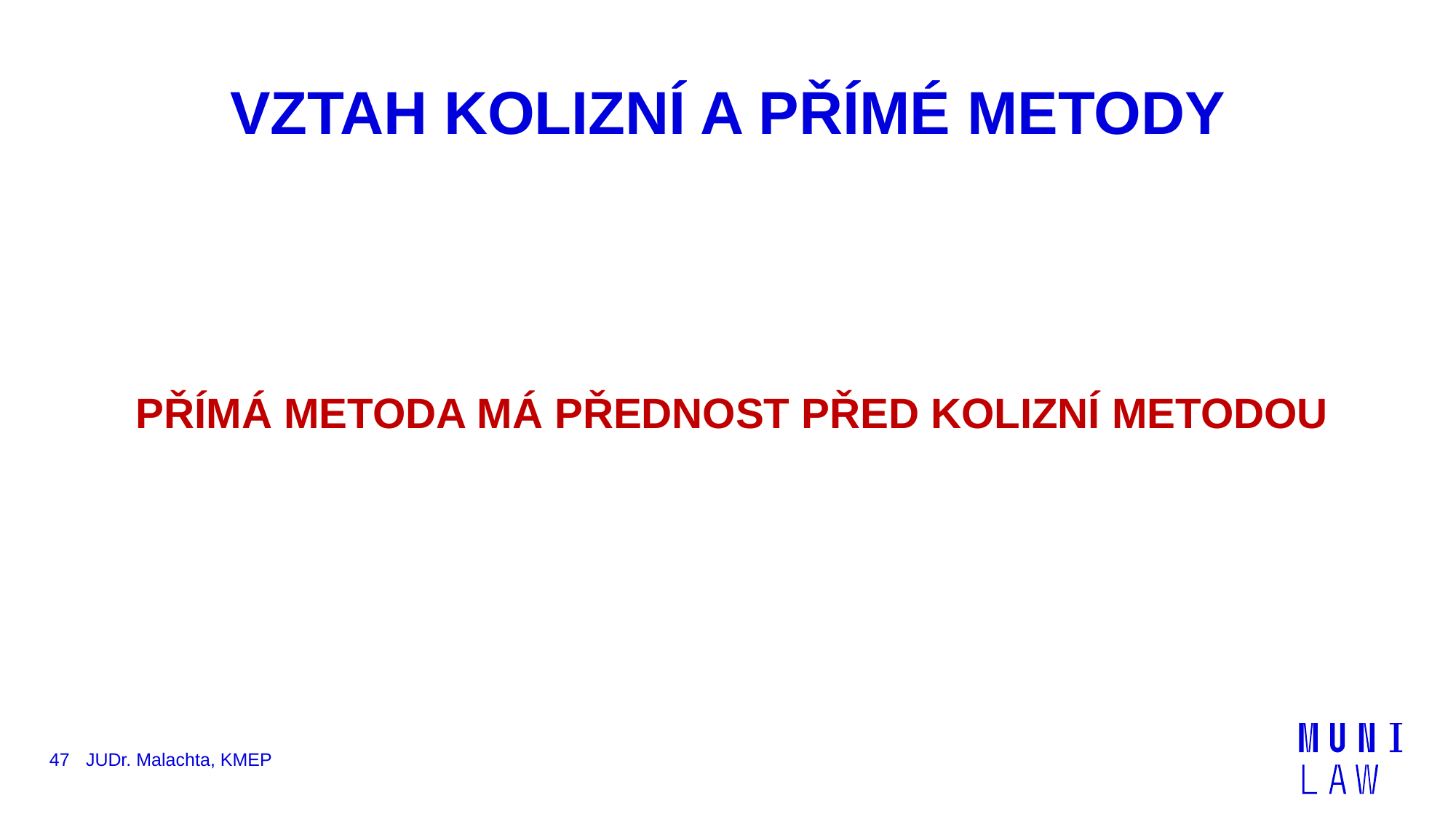

# VZTAH KOLIZNÍ A PŘÍMÉ METODY

PŘÍMÁ METODA MÁ PŘEDNOST PŘED KOLIZNÍ METODOU

47
JUDr. Malachta, KMEP